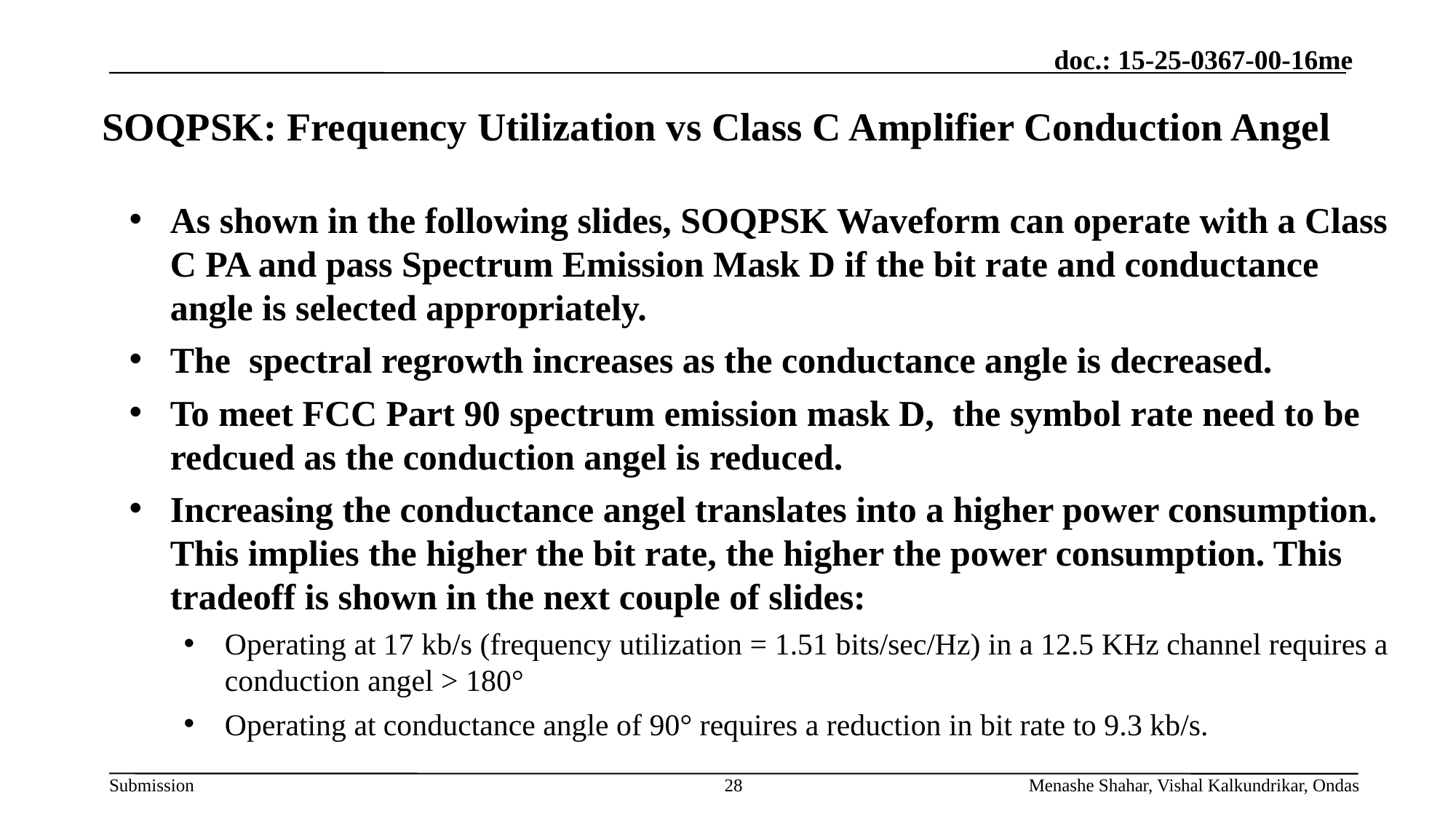

# SOQPSK: Frequency Utilization vs Class C Amplifier Conduction Angel
As shown in the following slides, SOQPSK Waveform can operate with a Class C PA and pass Spectrum Emission Mask D if the bit rate and conductance angle is selected appropriately.
The  spectral regrowth increases as the conductance angle is decreased.
To meet FCC Part 90 spectrum emission mask D,  the symbol rate need to be redcued as the conduction angel is reduced.
Increasing the conductance angel translates into a higher power consumption. This implies the higher the bit rate, the higher the power consumption. This tradeoff is shown in the next couple of slides:
Operating at 17 kb/s (frequency utilization = 1.51 bits/sec/Hz) in a 12.5 KHz channel requires a conduction angel > 180°
Operating at conductance angle of 90° requires a reduction in bit rate to 9.3 kb/s.

28
Menashe Shahar, Vishal Kalkundrikar, Ondas